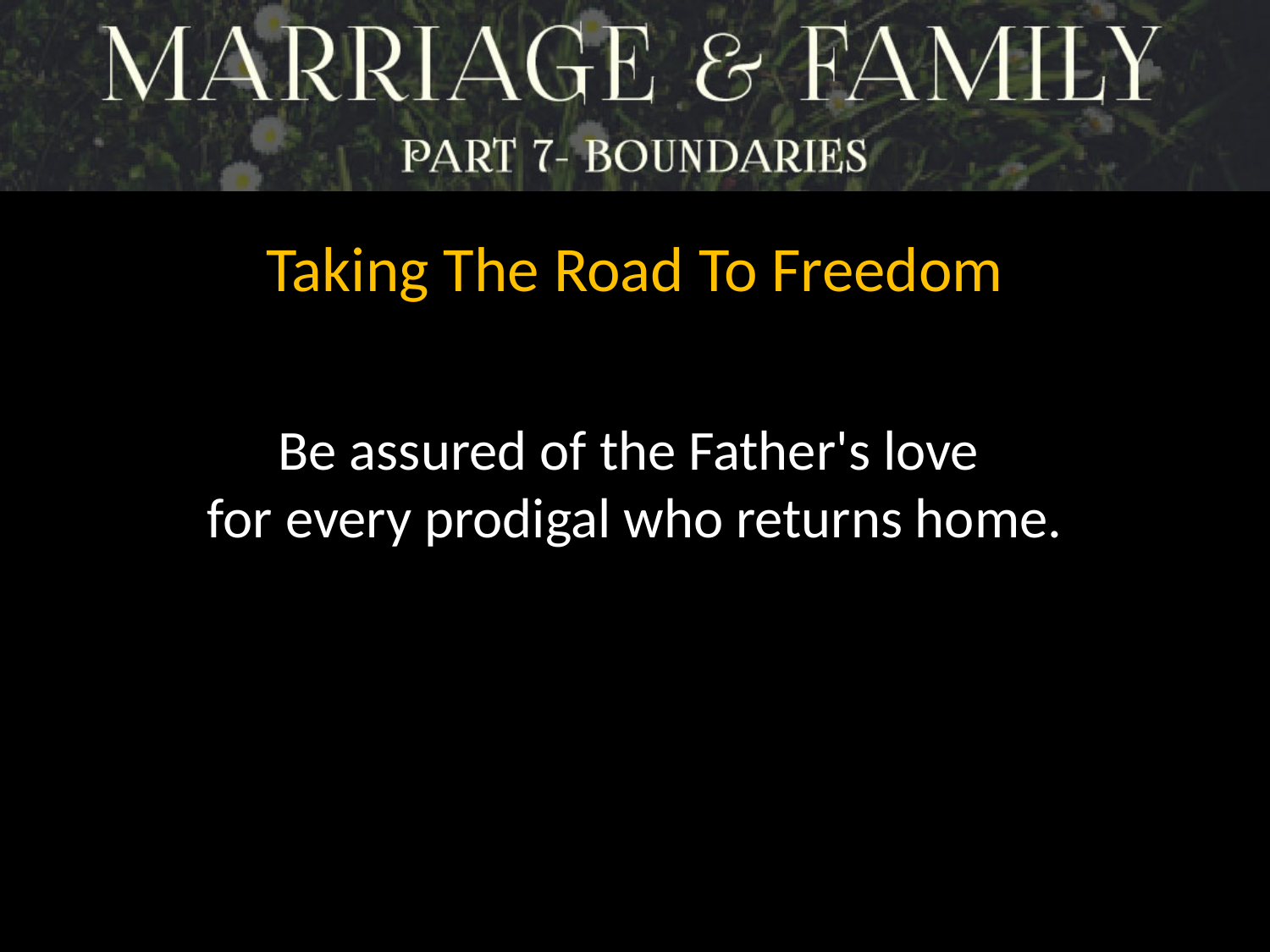

Taking The Road To Freedom
Be assured of the Father's love
for every prodigal who returns home.